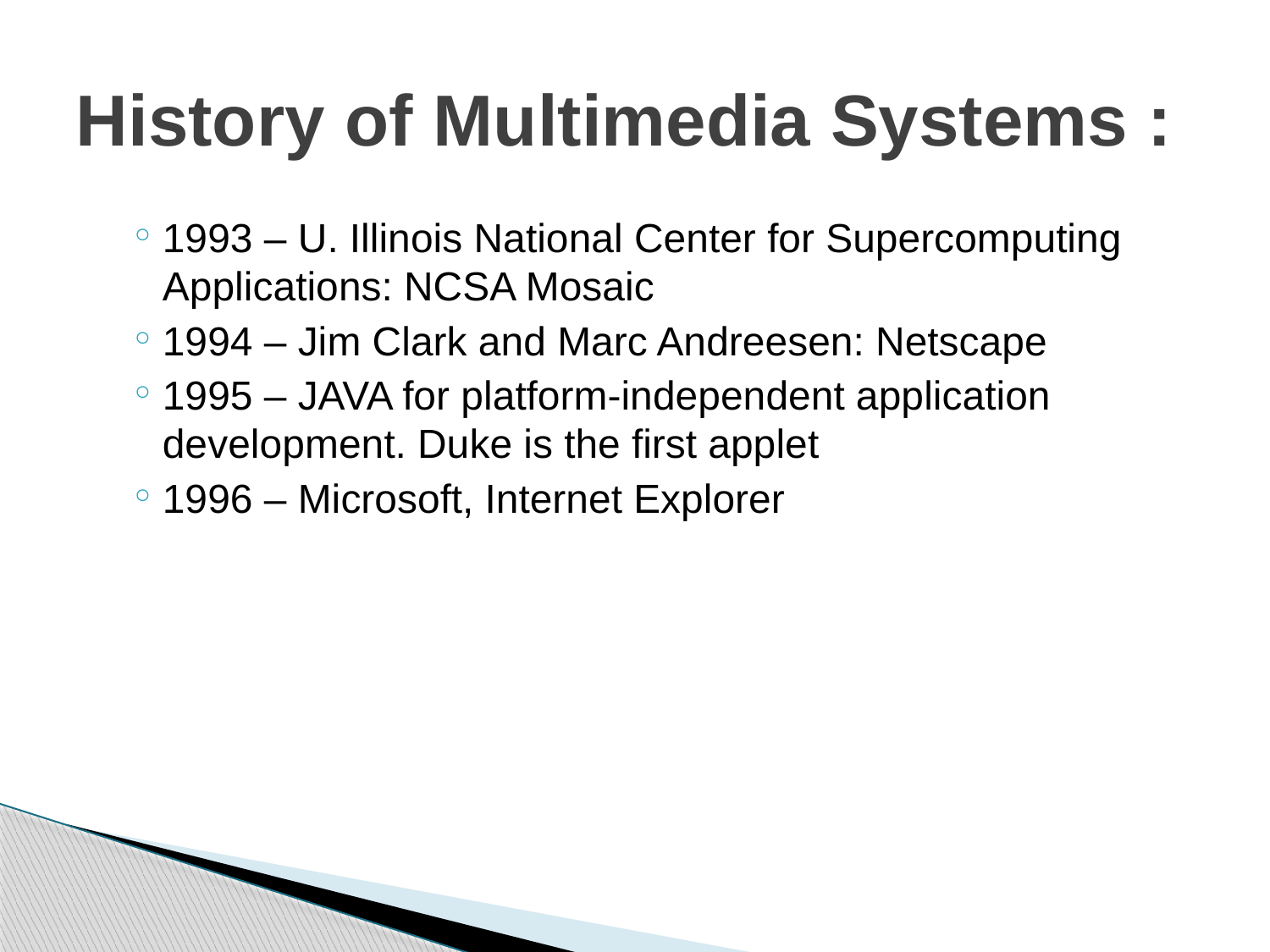

# History of Multimedia Systems :
1993 – U. Illinois National Center for Supercomputing Applications: NCSA Mosaic
1994 – Jim Clark and Marc Andreesen: Netscape
1995 – JAVA for platform-independent application development. Duke is the first applet
1996 – Microsoft, Internet Explorer